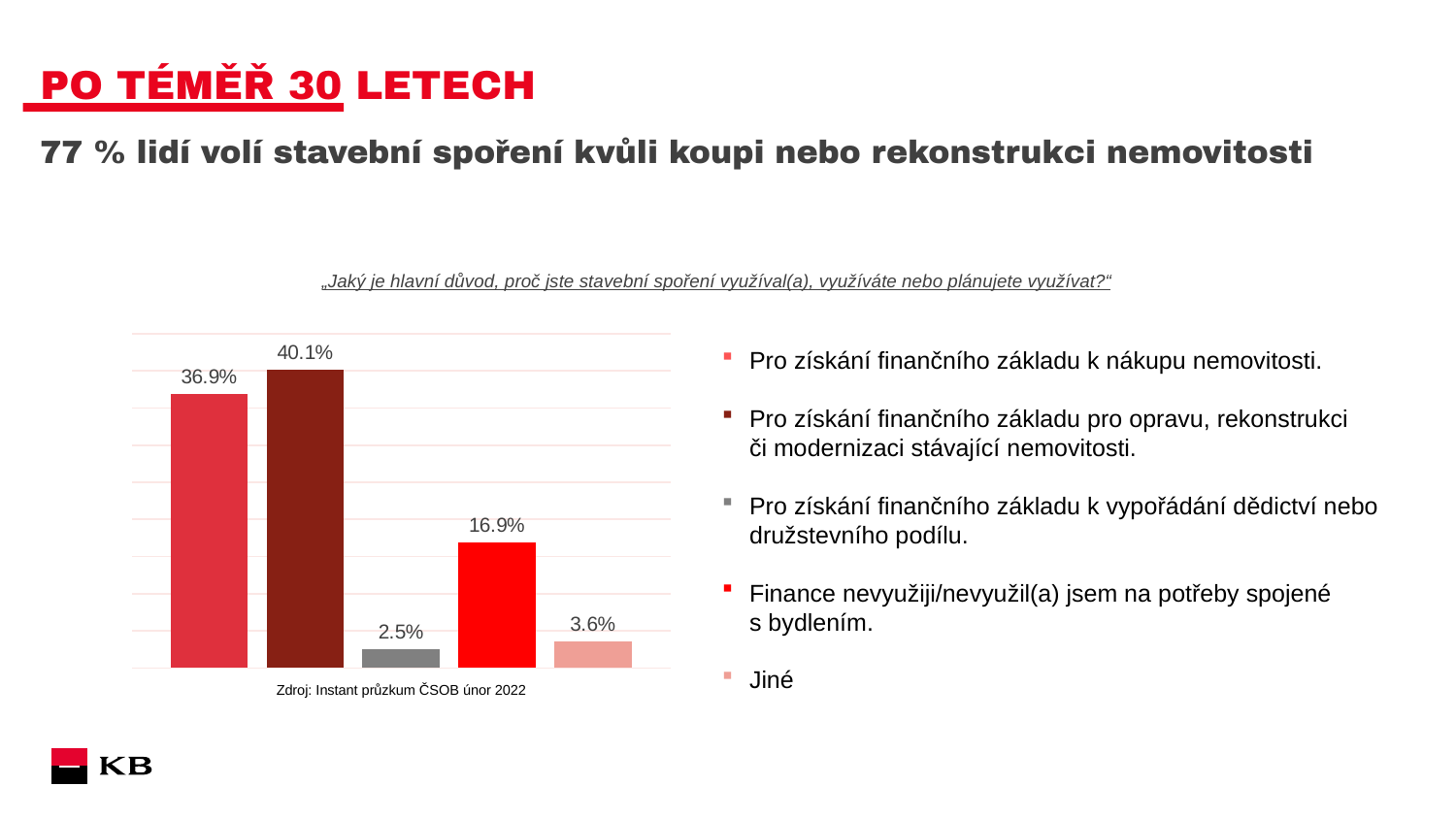

# Po téměř 30 letech
77 % lidí volí stavební spoření kvůli koupi nebo rekonstrukci nemovitosti
„Jaký je hlavní důvod, proč jste stavební spoření využíval(a), využíváte nebo plánujete využívat?“

### Chart

| Category |  |  |  |  |  |
|---|---|---|---|---|---|
Pro získání finančního základu k nákupu nemovitosti.

Pro získání finančního základu pro opravu, rekonstrukci
či modernizaci stávající nemovitosti.

Pro získání finančního základu k vypořádání dědictví nebo družstevního podílu.

Finance nevyužiji/nevyužil(a) jsem na potřeby spojené
s bydlením.

Jiné
Zdroj: Instant průzkum ČSOB únor 2022